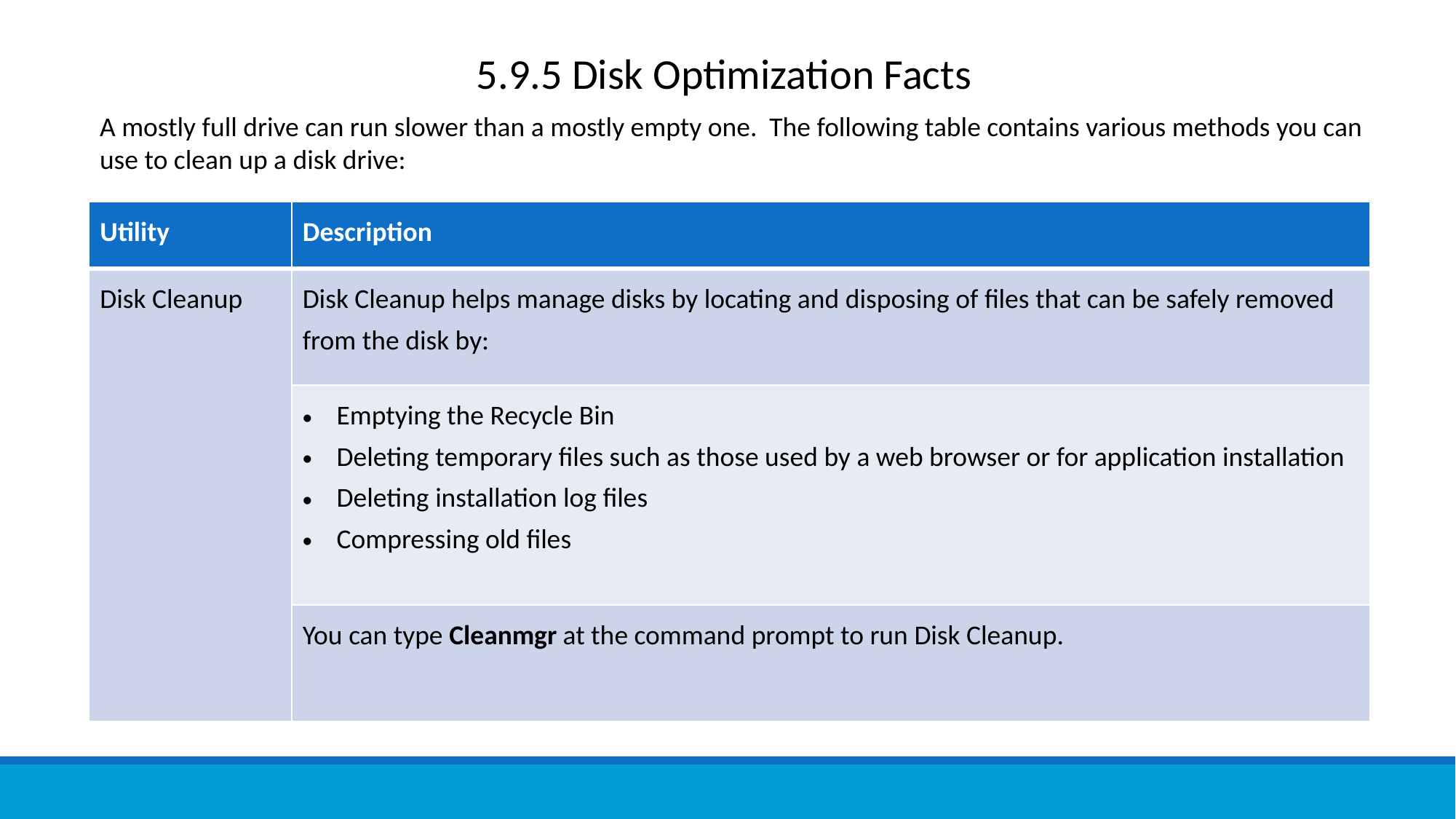

5.9.5 Disk Optimization Facts
A mostly full drive can run slower than a mostly empty one.  The following table contains various methods you can use to clean up a disk drive:
| Utility | Description |
| --- | --- |
| Disk Cleanup | Disk Cleanup helps manage disks by locating and disposing of files that can be safely removed from the disk by: |
|  | Emptying the Recycle Bin Deleting temporary files such as those used by a web browser or for application installation Deleting installation log files Compressing old files |
|  | You can type Cleanmgr at the command prompt to run Disk Cleanup. |